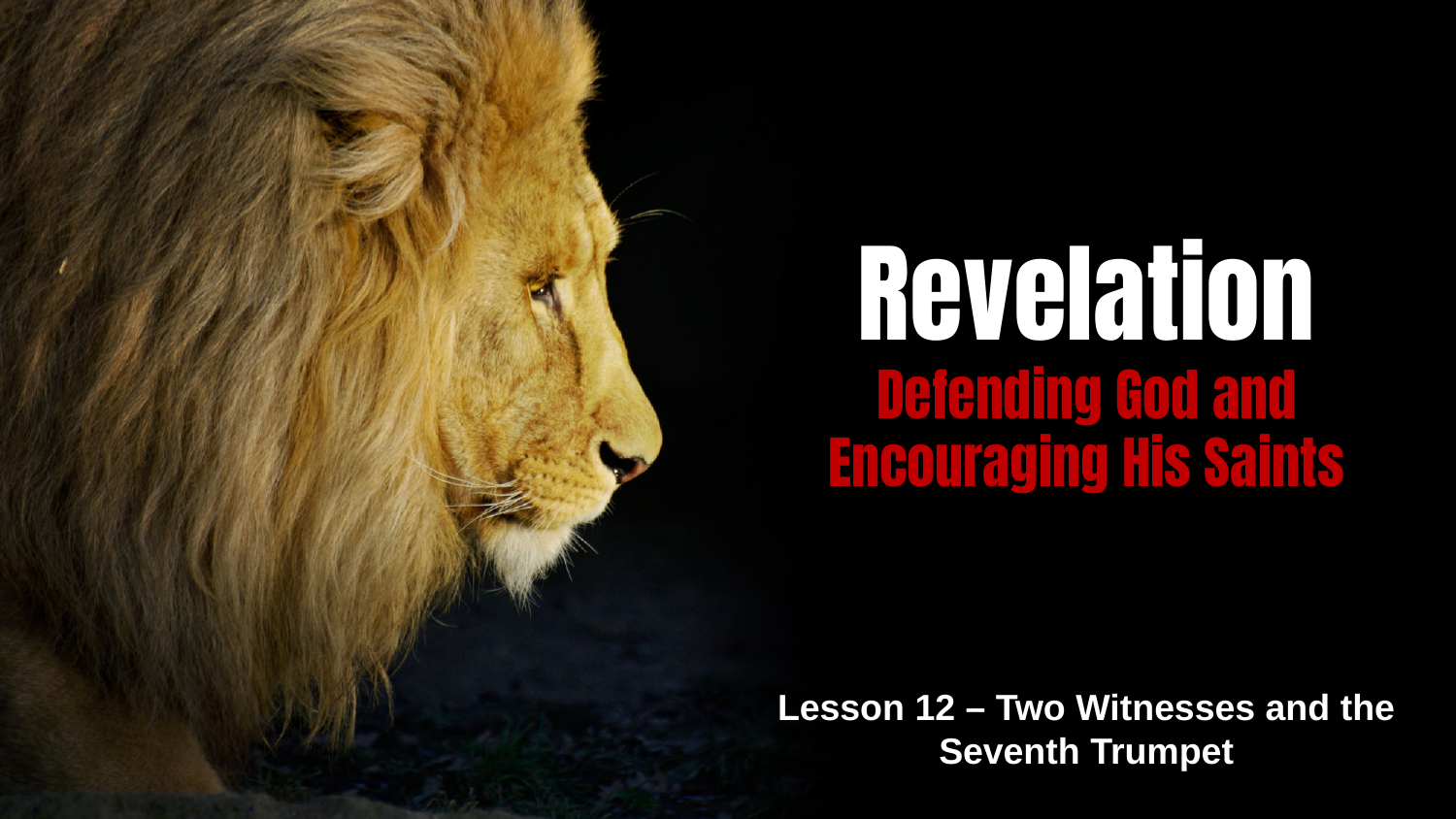

# Revelation Defending God and Encouraging His Saints
Lesson 12 – Two Witnesses and the Seventh Trumpet